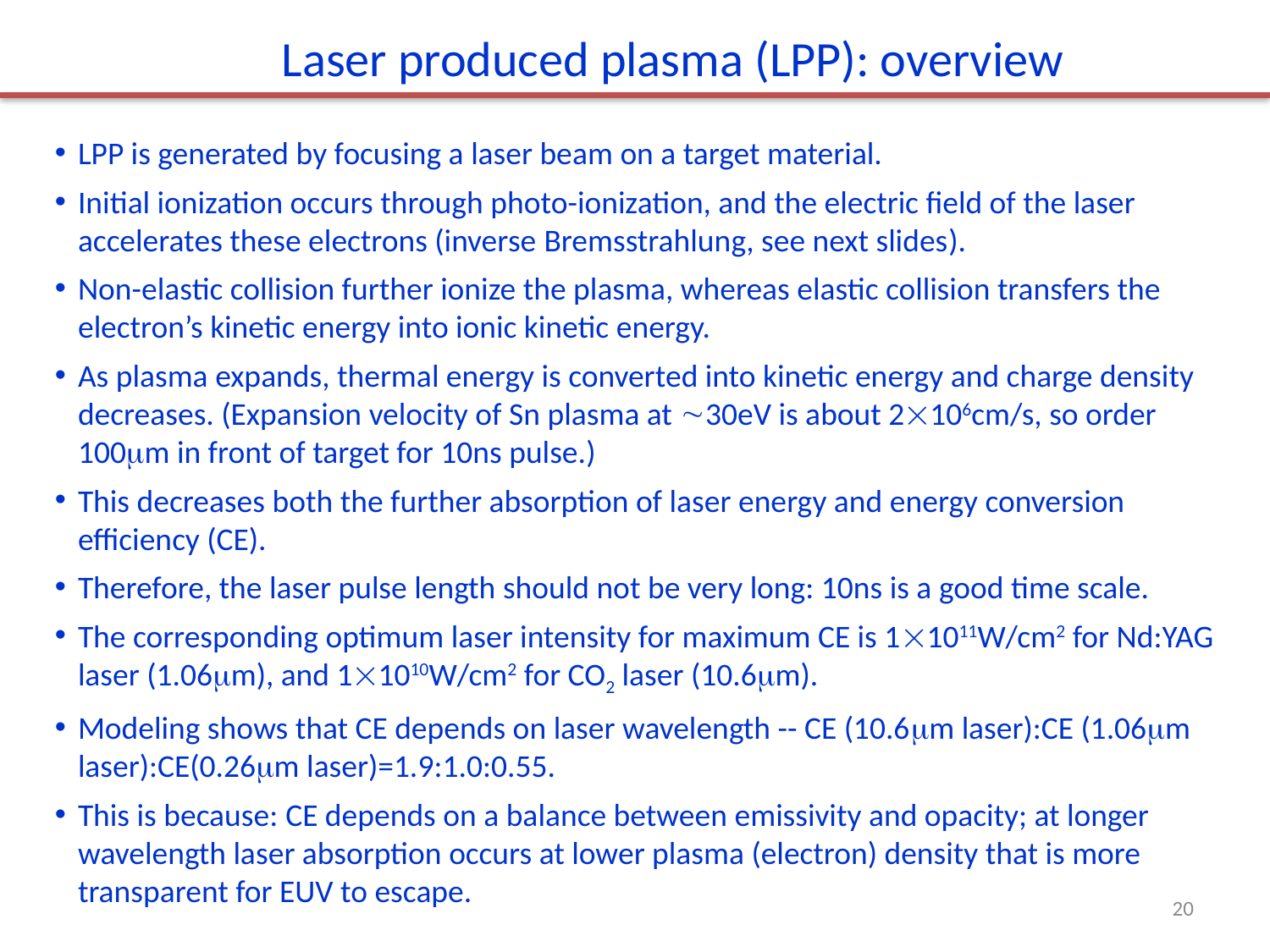

Laser produced plasma (LPP): overview
LPP is generated by focusing a laser beam on a target material.
Initial ionization occurs through photo-ionization, and the electric field of the laser accelerates these electrons (inverse Bremsstrahlung, see next slides).
Non-elastic collision further ionize the plasma, whereas elastic collision transfers the electron’s kinetic energy into ionic kinetic energy.
As plasma expands, thermal energy is converted into kinetic energy and charge density decreases. (Expansion velocity of Sn plasma at ∼30eV is about 2×106cm/s, so order 100μm in front of target for 10ns pulse.)
This decreases both the further absorption of laser energy and energy conversion efficiency (CE).
Therefore, the laser pulse length should not be very long: 10ns is a good time scale.
The corresponding optimum laser intensity for maximum CE is 1×1011W/cm2 for Nd:YAG laser (1.06μm), and 1×1010W/cm2 for CO2 laser (10.6μm).
Modeling shows that CE depends on laser wavelength -- CE (10.6μm laser):CE (1.06μm laser):CE(0.26μm laser)=1.9:1.0:0.55.
This is because: CE depends on a balance between emissivity and opacity; at longer wavelength laser absorption occurs at lower plasma (electron) density that is more transparent for EUV to escape.
20